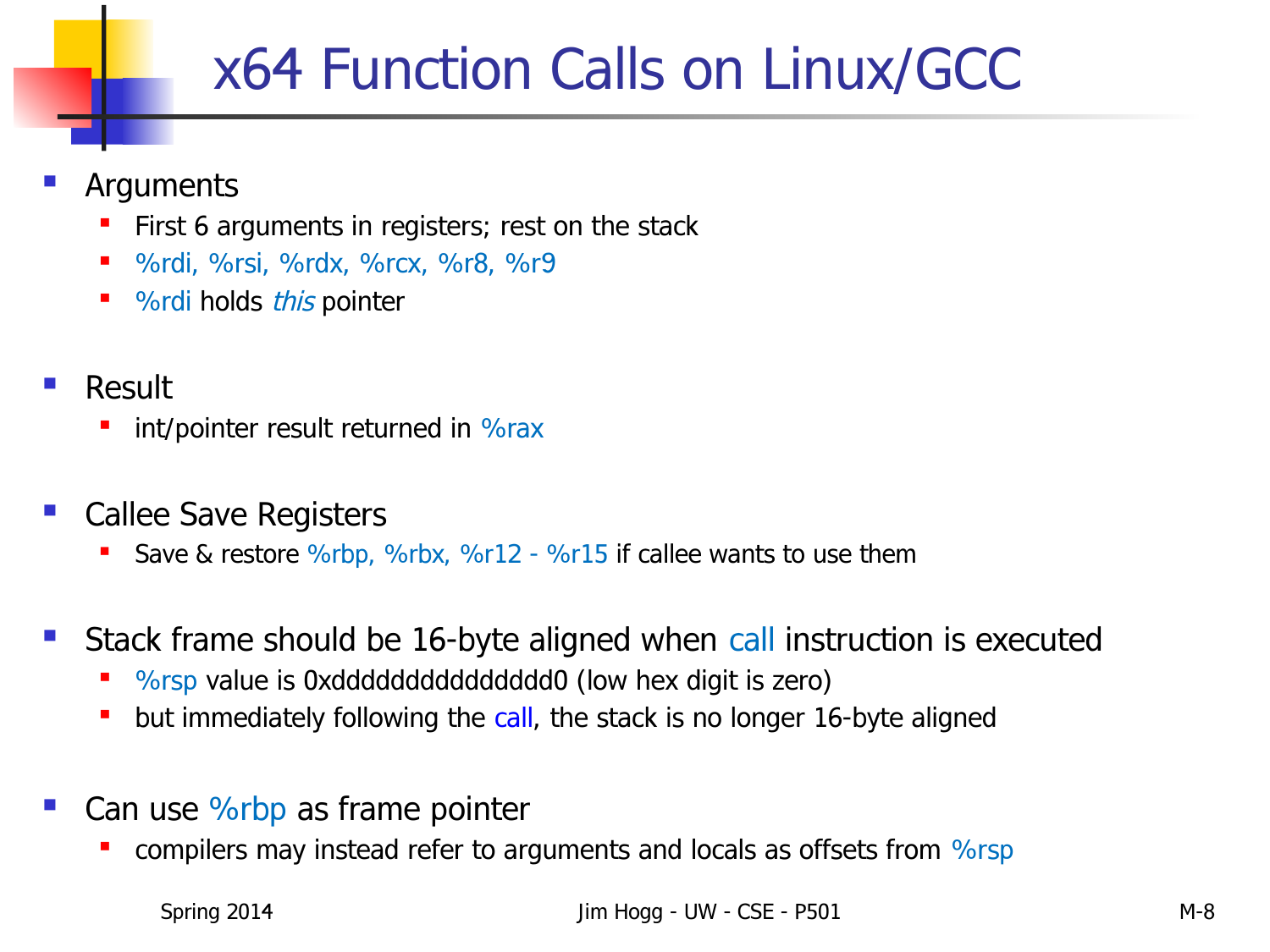

# x64 Function Calls on Linux/GCC
Arguments
First 6 arguments in registers; rest on the stack
%rdi, %rsi, %rdx, %rcx, %r8, %r9
%rdi holds this pointer

Result
int/pointer result returned in %rax

Callee Save Registers
Save & restore %rbp, %rbx, %r12 - %r15 if callee wants to use them

Stack frame should be 16-byte aligned when call instruction is executed
%rsp value is 0xddddddddddddddd0 (low hex digit is zero)
but immediately following the call, the stack is no longer 16-byte aligned

Can use %rbp as frame pointer
compilers may instead refer to arguments and locals as offsets from %rsp
Spring 2014
Jim Hogg - UW - CSE - P501
M-8